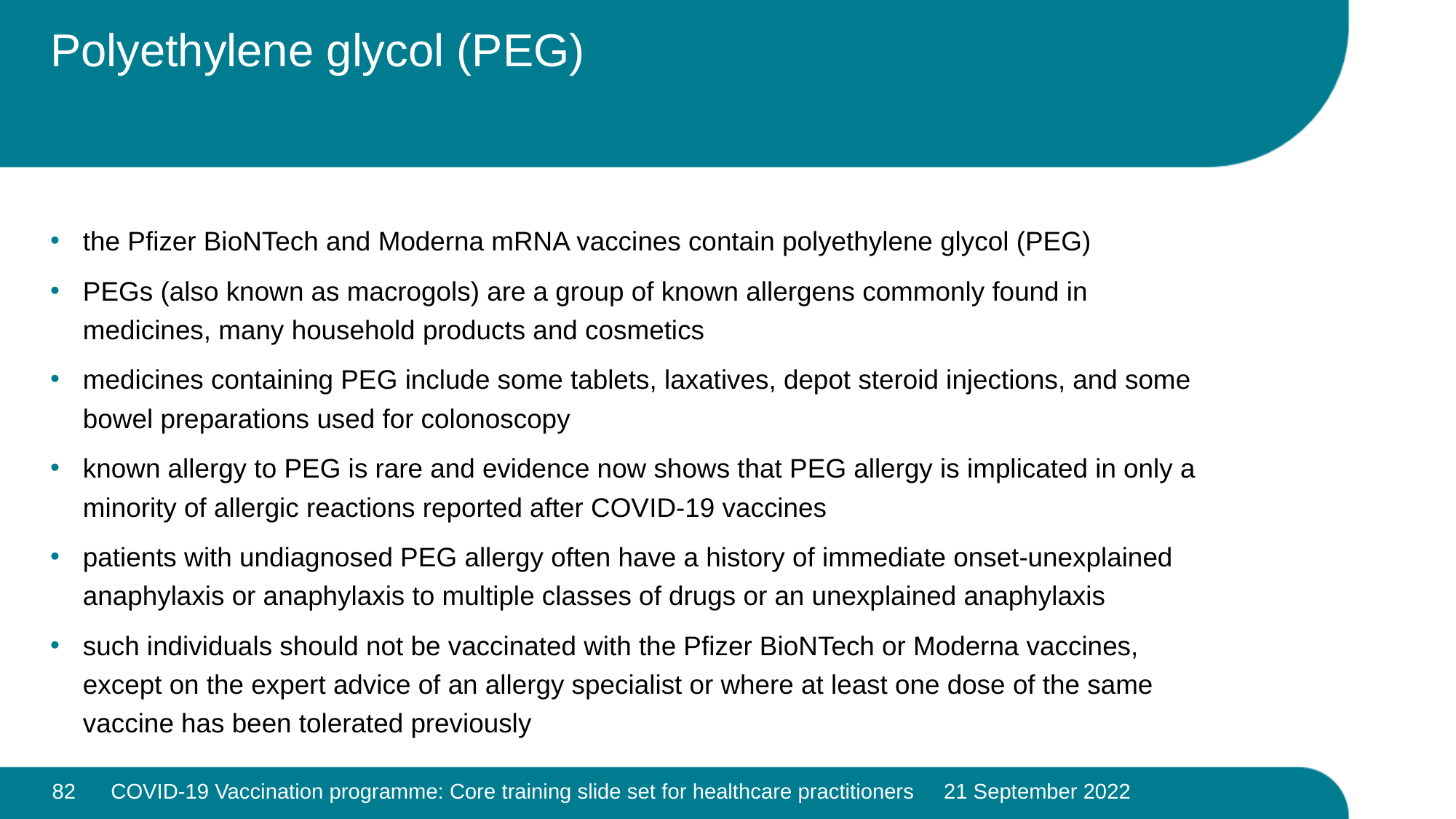

# Polyethylene glycol (PEG)
the Pfizer BioNTech and Moderna mRNA vaccines contain polyethylene glycol (PEG)
PEGs (also known as macrogols) are a group of known allergens commonly found in medicines, many household products and cosmetics
medicines containing PEG include some tablets, laxatives, depot steroid injections, and some bowel preparations used for colonoscopy
known allergy to PEG is rare and evidence now shows that PEG allergy is implicated in only a minority of allergic reactions reported after COVID-19 vaccines
patients with undiagnosed PEG allergy often have a history of immediate onset-unexplained anaphylaxis or anaphylaxis to multiple classes of drugs or an unexplained anaphylaxis
such individuals should not be vaccinated with the Pfizer BioNTech or Moderna vaccines, except on the expert advice of an allergy specialist or where at least one dose of the same vaccine has been tolerated previously
82
COVID-19 Vaccination programme: Core training slide set for healthcare practitioners     21 September 2022